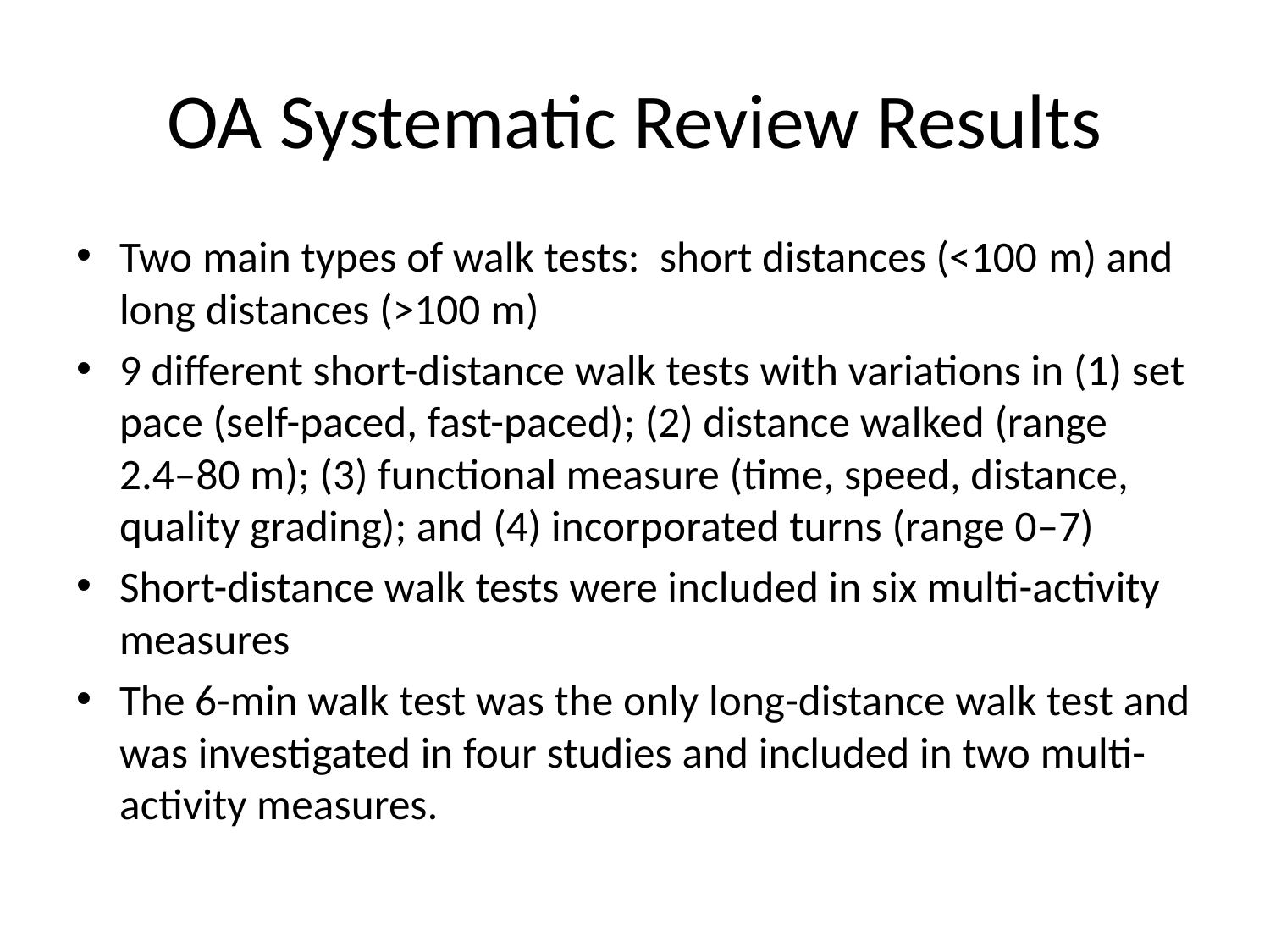

# OA Systematic Review Results
Two main types of walk tests:  short distances (<100 m) and long distances (>100 m)
9 different short-distance walk tests with variations in (1) set pace (self-paced, fast-paced); (2) distance walked (range 2.4–80 m); (3) functional measure (time, speed, distance, quality grading); and (4) incorporated turns (range 0–7)
Short-distance walk tests were included in six multi-activity measures
The 6-min walk test was the only long-distance walk test and was investigated in four studies and included in two multi-activity measures.